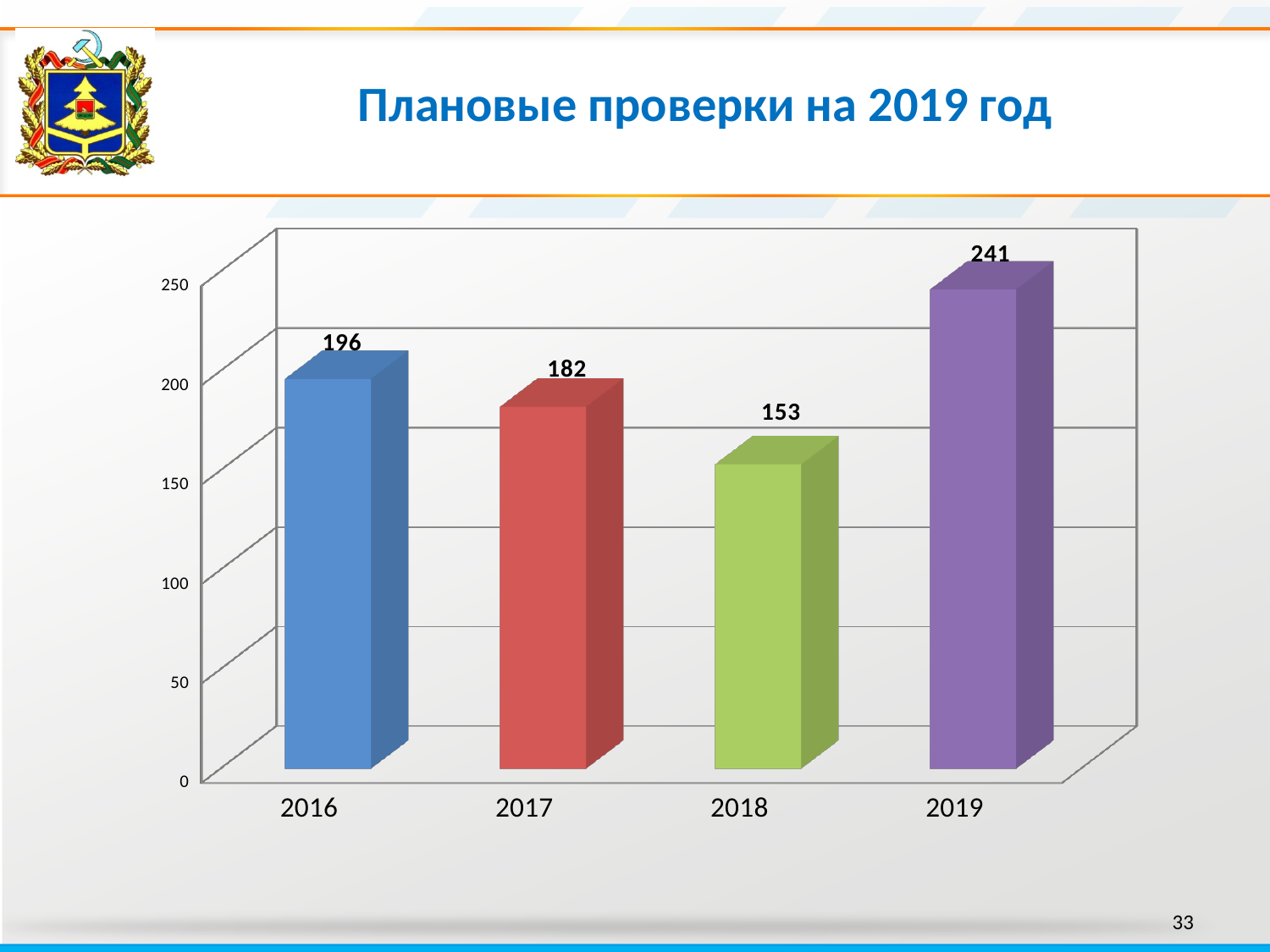

Плановые проверки на 2019 год

[unsupported chart]

33